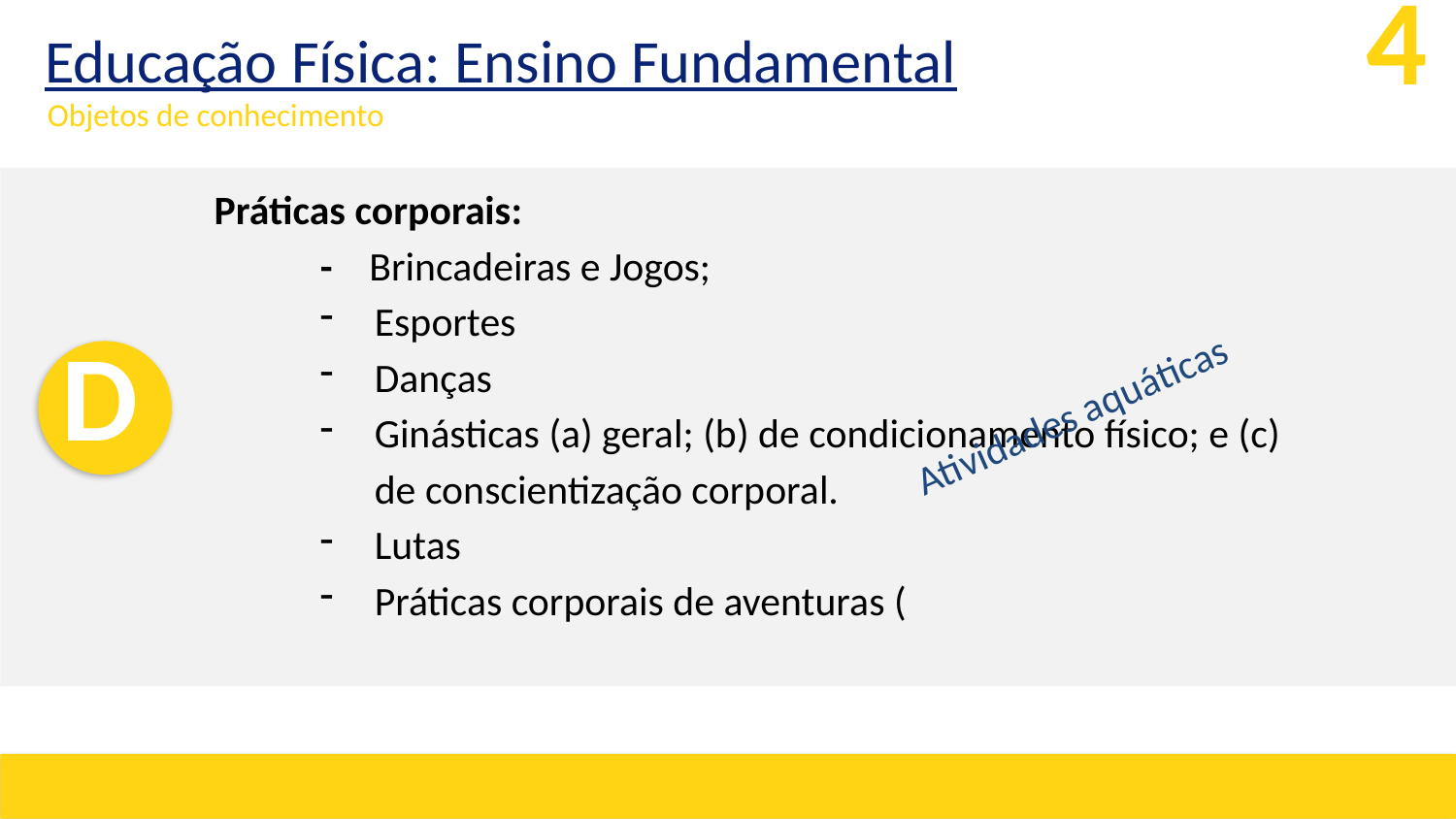

Educação Física: Ensino Fundamental
4
Objetos de conhecimento

Práticas corporais:
-    Brincadeiras e Jogos;
Esportes
Danças
Ginásticas (a) geral; (b) de condicionamento físico; e (c) de conscientização corporal.
Lutas
Práticas corporais de aventuras (

D
Atividades aquáticas